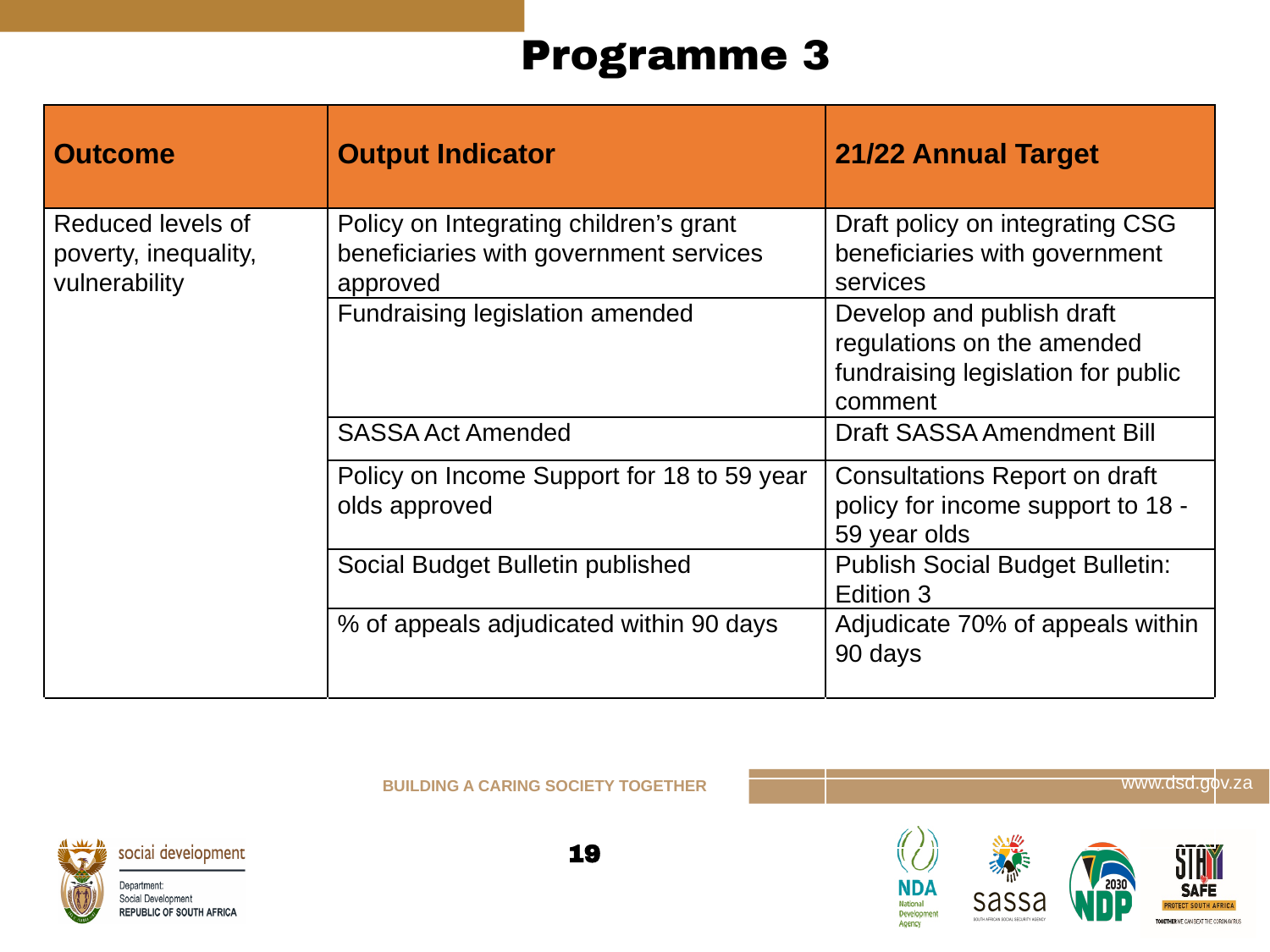

Programme 3
| Outcome | Output Indicator | 21/22 Annual Target |
| --- | --- | --- |
| Reduced levels of poverty, inequality, vulnerability | Policy on Integrating children’s grant beneficiaries with government services approved | Draft policy on integrating CSG beneficiaries with government services |
|  | Fundraising legislation amended | Develop and publish draft regulations on the amended fundraising legislation for public comment |
|  | SASSA Act Amended | Draft SASSA Amendment Bill |
|  | Policy on Income Support for 18 to 59 year olds approved | Consultations Report on draft policy for income support to 18 -59 year olds |
|  | Social Budget Bulletin published | Publish Social Budget Bulletin: Edition 3 |
|  | % of appeals adjudicated within 90 days | Adjudicate 70% of appeals within 90 days |
|  |  |  |
|  |  |  |
|  |  |  |
|  |  |  |
19